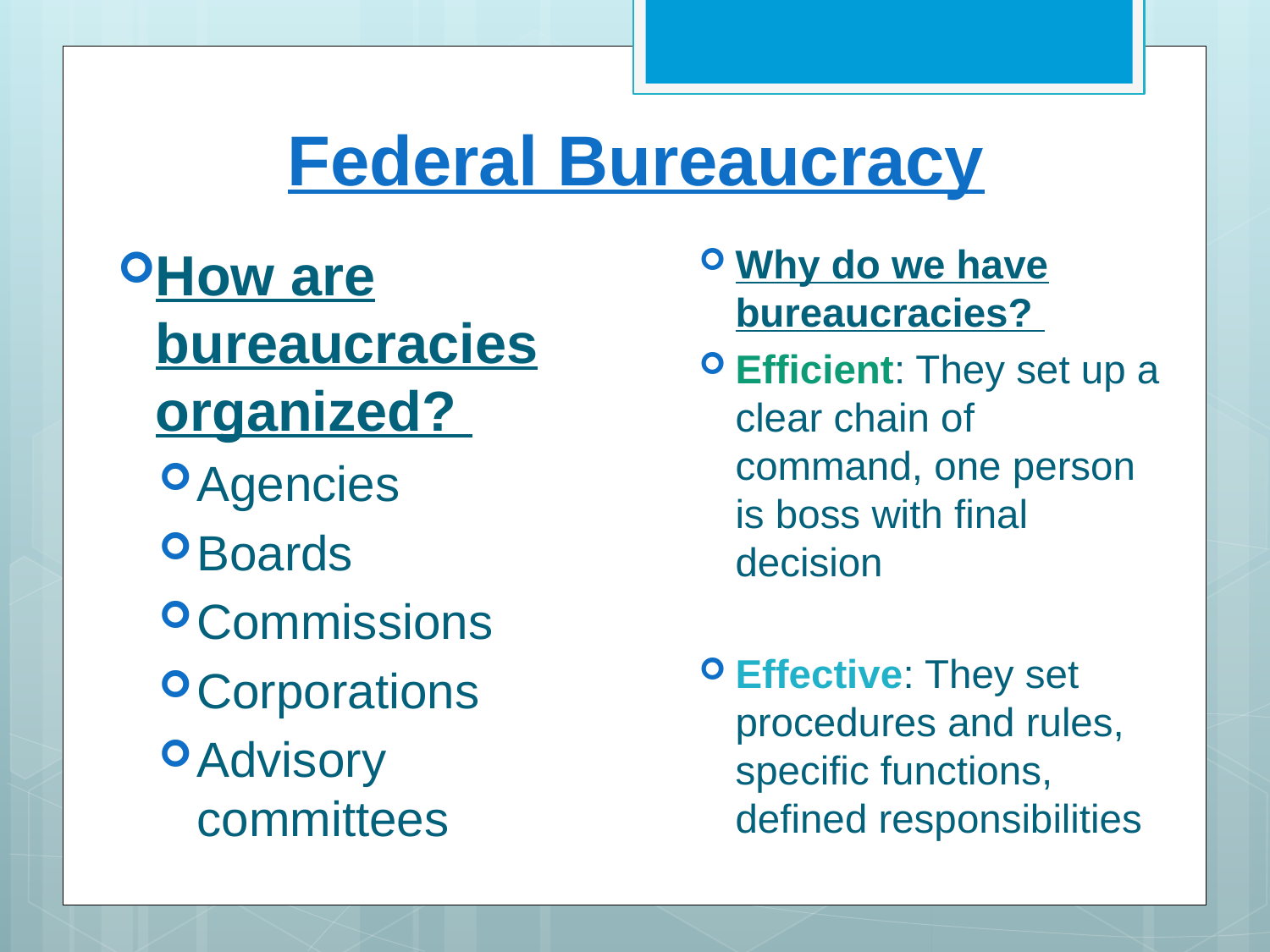

# Federal Bureaucracy
How are bureaucracies organized?
Agencies
Boards
Commissions
Corporations
Advisory committees

Why do we have bureaucracies?
Efficient: They set up a clear chain of command, one person is boss with final decision

Effective: They set procedures and rules, specific functions, defined responsibilities